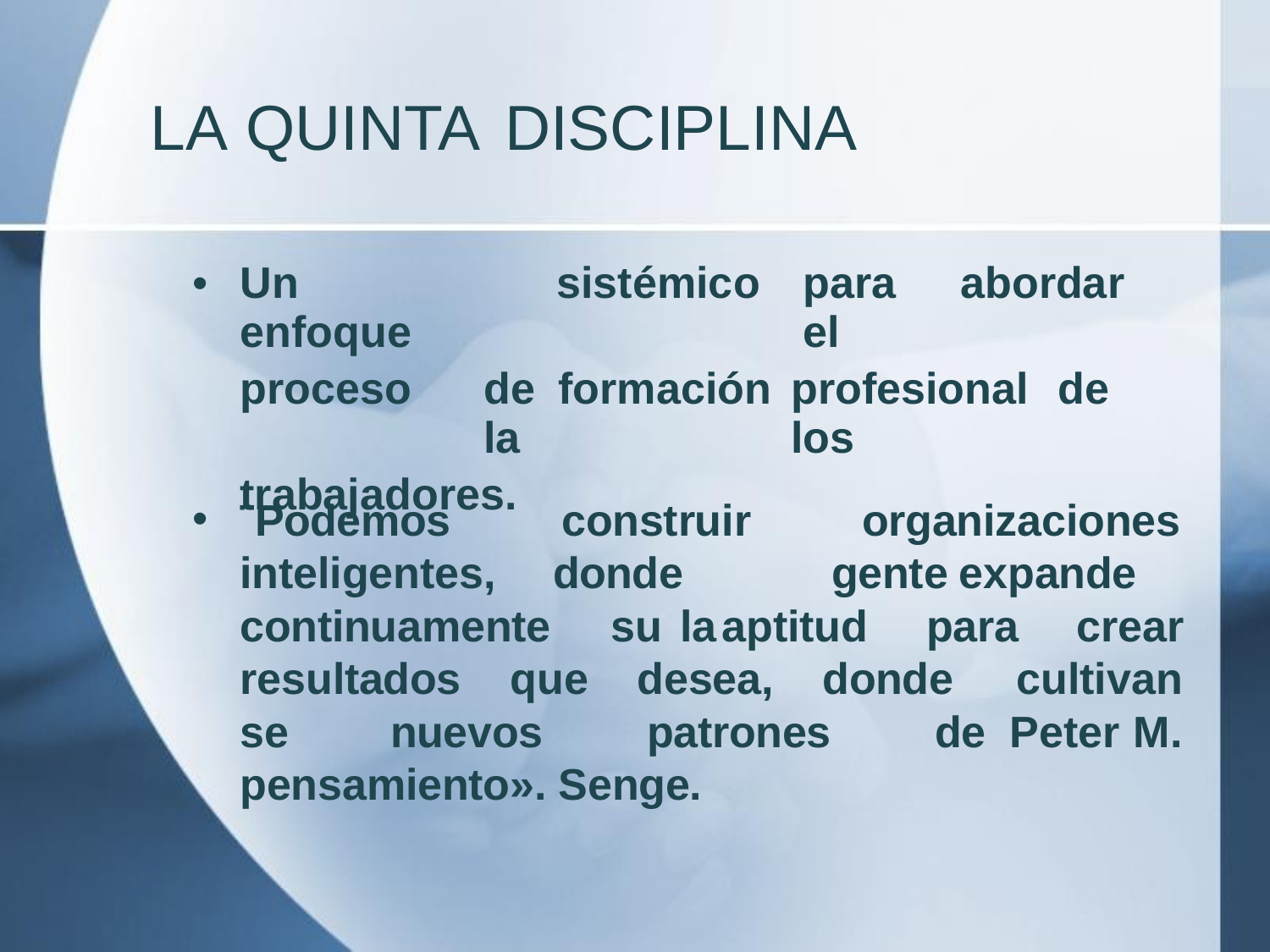

LA QUINTA	DISCIPLINA
| Un enfoque | sistémico | para abordar el |
| --- | --- | --- |
| proceso de la | formación | profesional de los |
| trabajadores. |  |  |
¨Podemos inteligentes,
construir donde	la
organizaciones gente	expande
continuamente
su	aptitud	para	crear
resultados   que   desea,   donde   se nuevos patrones de pensamiento». Senge.
cultivan Peter M.